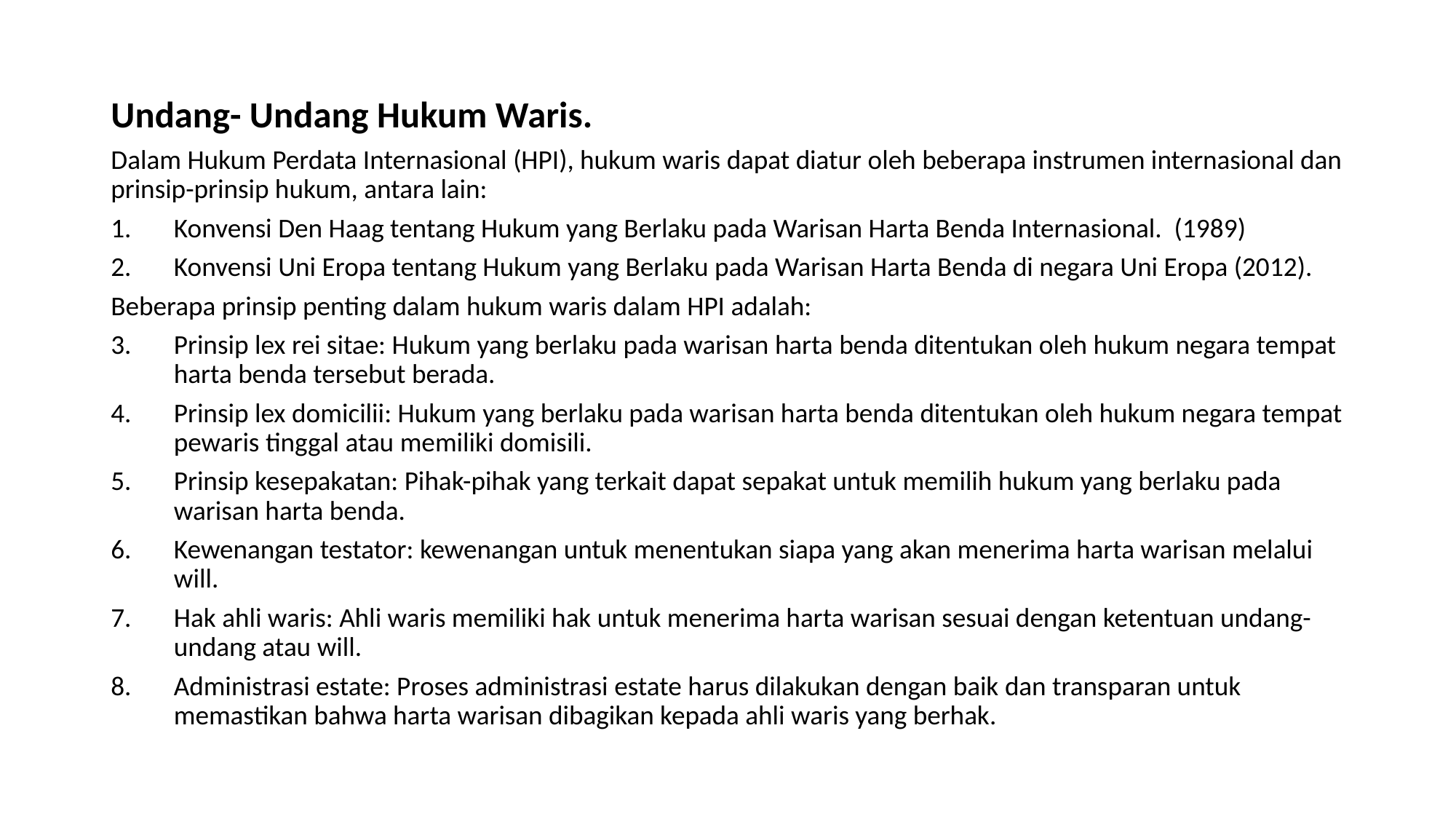

Undang- Undang Hukum Waris.
Dalam Hukum Perdata Internasional (HPI), hukum waris dapat diatur oleh beberapa instrumen internasional dan prinsip-prinsip hukum, antara lain:
Konvensi Den Haag tentang Hukum yang Berlaku pada Warisan Harta Benda Internasional.  (1989)
Konvensi Uni Eropa tentang Hukum yang Berlaku pada Warisan Harta Benda di negara Uni Eropa (2012).
Beberapa prinsip penting dalam hukum waris dalam HPI adalah:
Prinsip lex rei sitae: Hukum yang berlaku pada warisan harta benda ditentukan oleh hukum negara tempat harta benda tersebut berada.
Prinsip lex domicilii: Hukum yang berlaku pada warisan harta benda ditentukan oleh hukum negara tempat pewaris tinggal atau memiliki domisili.
Prinsip kesepakatan: Pihak-pihak yang terkait dapat sepakat untuk memilih hukum yang berlaku pada warisan harta benda.
Kewenangan testator: kewenangan untuk menentukan siapa yang akan menerima harta warisan melalui will.
Hak ahli waris: Ahli waris memiliki hak untuk menerima harta warisan sesuai dengan ketentuan undang-undang atau will.
Administrasi estate: Proses administrasi estate harus dilakukan dengan baik dan transparan untuk memastikan bahwa harta warisan dibagikan kepada ahli waris yang berhak.